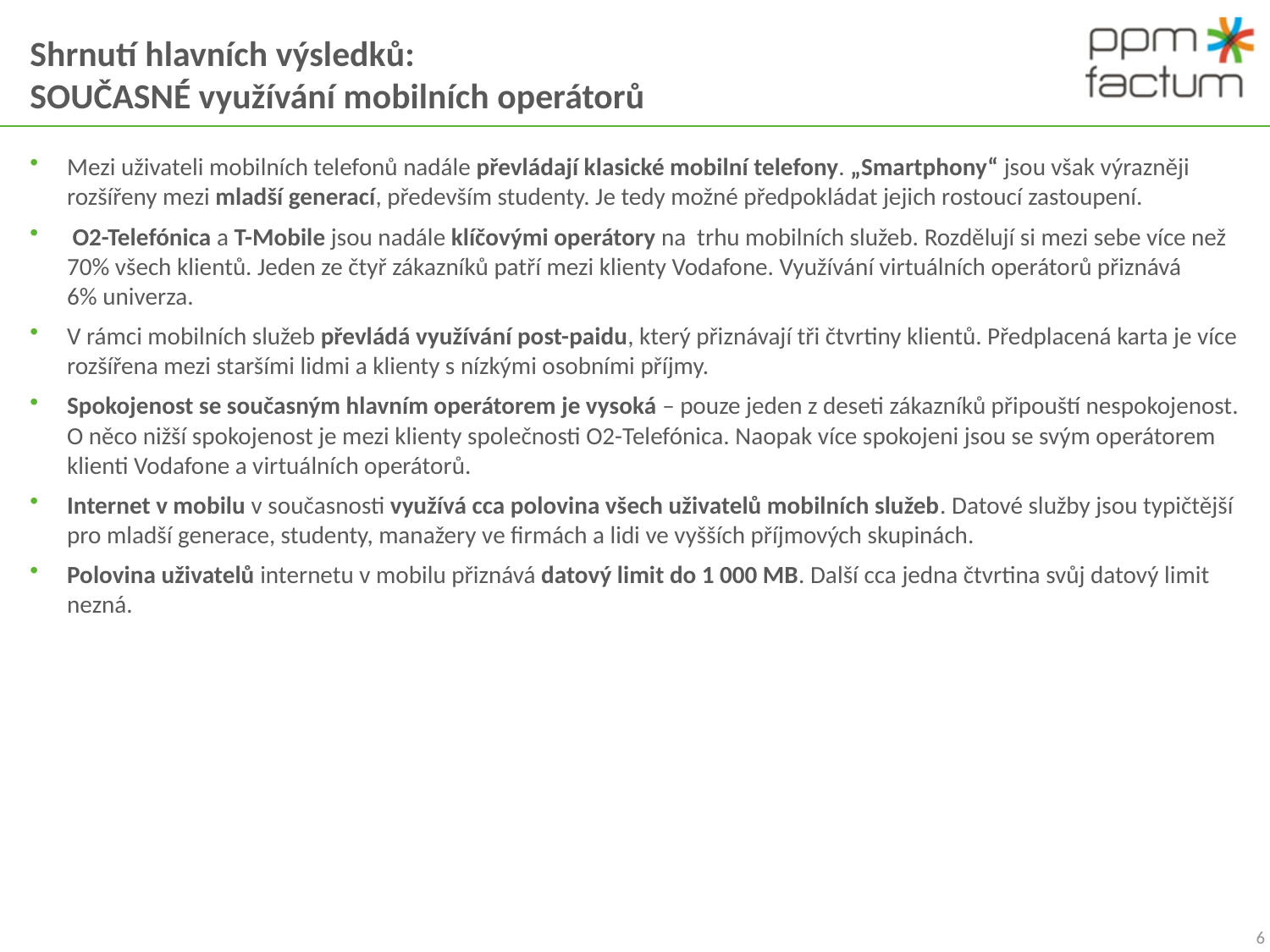

# Shrnutí hlavních výsledků: SOUČASNÉ využívání mobilních operátorů
Mezi uživateli mobilních telefonů nadále převládají klasické mobilní telefony. „Smartphony“ jsou však výrazněji rozšířeny mezi mladší generací, především studenty. Je tedy možné předpokládat jejich rostoucí zastoupení.
 O2-Telefónica a T-Mobile jsou nadále klíčovými operátory na  trhu mobilních služeb. Rozdělují si mezi sebe více než 70% všech klientů. Jeden ze čtyř zákazníků patří mezi klienty Vodafone. Využívání virtuálních operátorů přiznává
6% univerza.
V rámci mobilních služeb převládá využívání post-paidu, který přiznávají tři čtvrtiny klientů. Předplacená karta je více rozšířena mezi staršími lidmi a klienty s nízkými osobními příjmy.
Spokojenost se současným hlavním operátorem je vysoká – pouze jeden z deseti zákazníků připouští nespokojenost. O něco nižší spokojenost je mezi klienty společnosti O2-Telefónica. Naopak více spokojeni jsou se svým operátorem klienti Vodafone a virtuálních operátorů.
Internet v mobilu v současnosti využívá cca polovina všech uživatelů mobilních služeb. Datové služby jsou typičtější pro mladší generace, studenty, manažery ve firmách a lidi ve vyšších příjmových skupinách.
Polovina uživatelů internetu v mobilu přiznává datový limit do 1 000 MB. Další cca jedna čtvrtina svůj datový limit nezná.
6